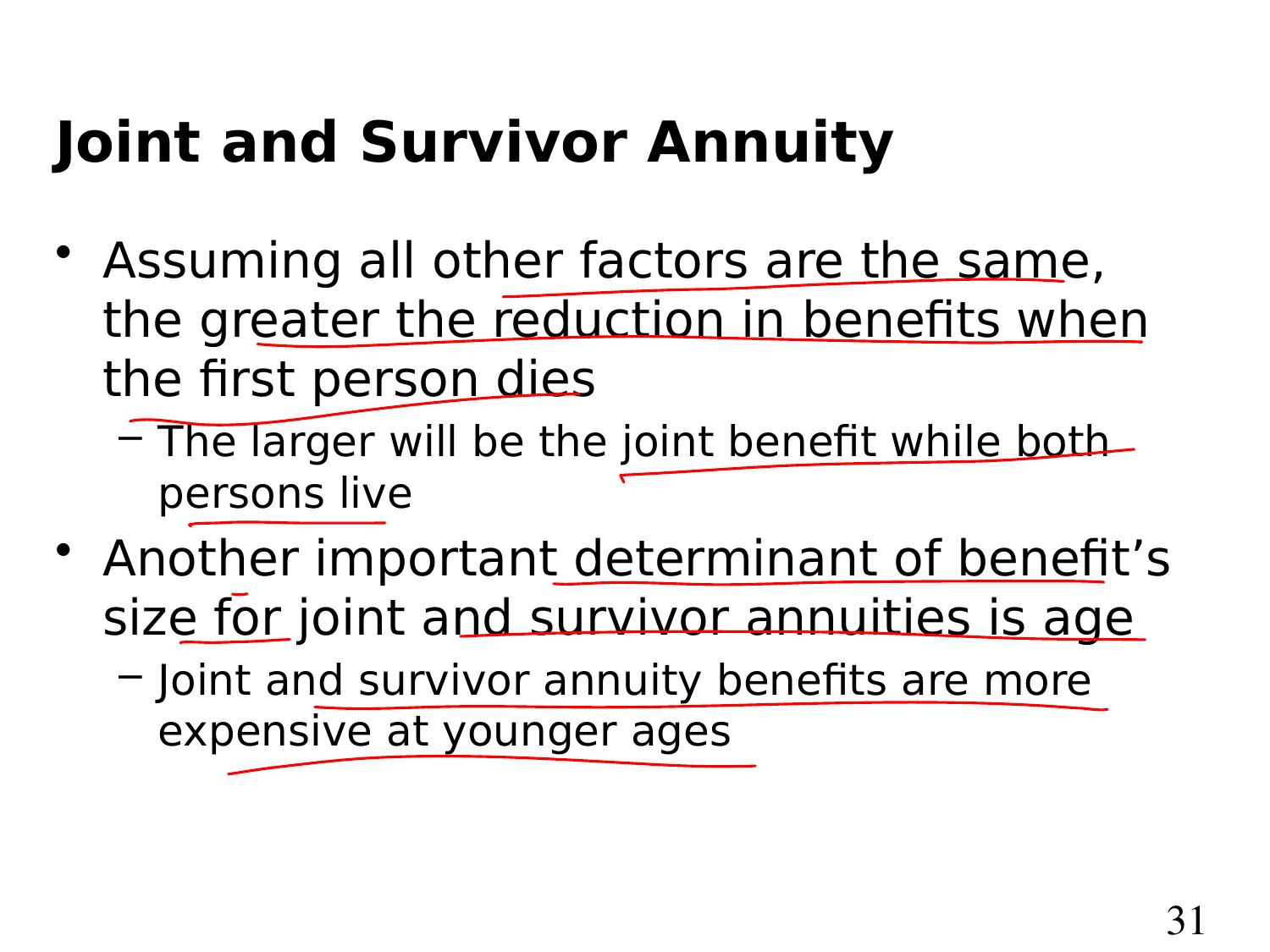

# Joint and Survivor Annuity
Assuming all other factors are the same, the greater the reduction in benefits when the first person dies
The larger will be the joint benefit while both persons live
Another important determinant of benefit’s size for joint and survivor annuities is age
Joint and survivor annuity benefits are more expensive at younger ages
31